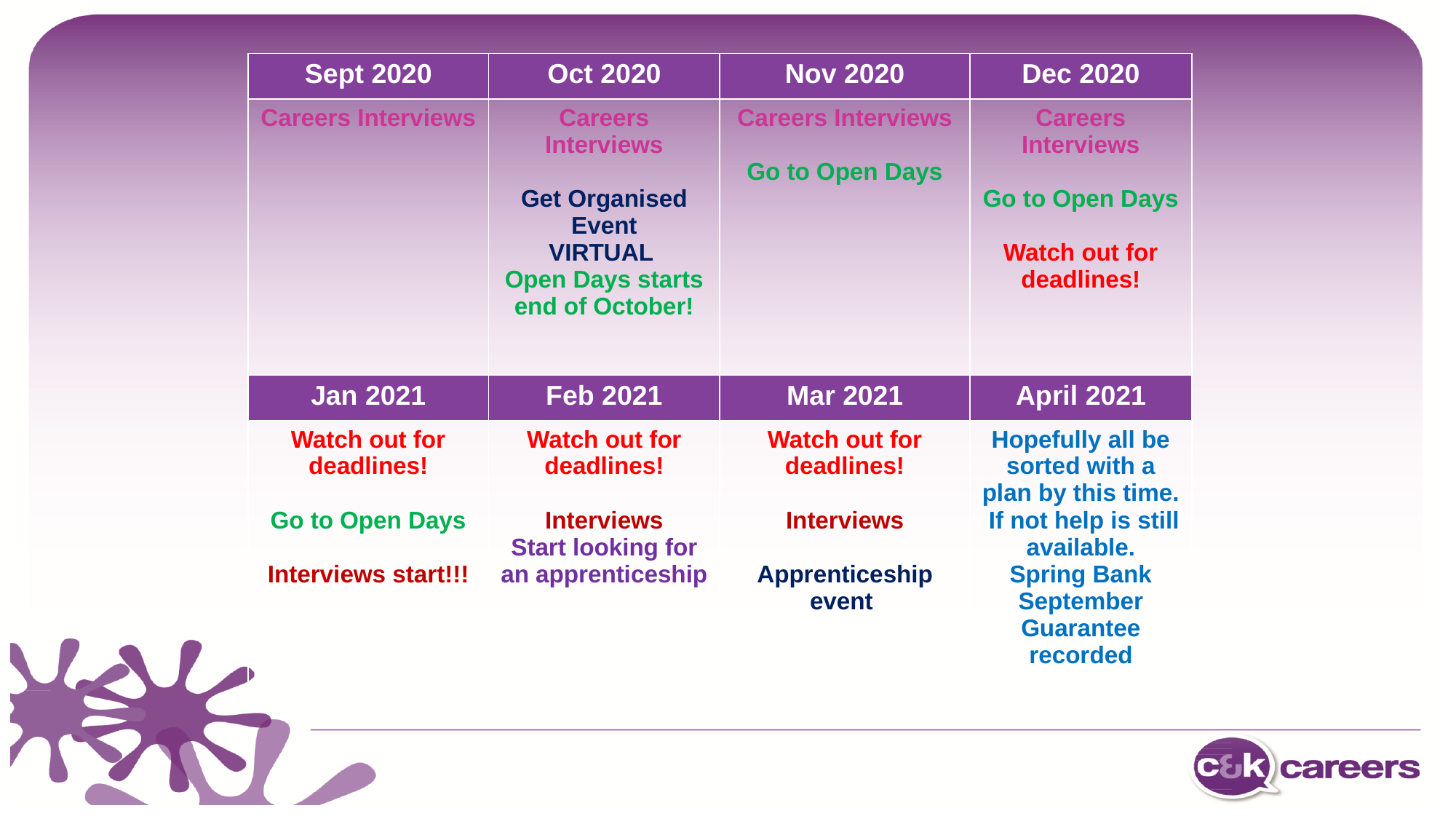

| Sept 2020 | Oct 2020 | Nov 2020 | Dec 2020 |
| --- | --- | --- | --- |
| Careers Interviews | Careers Interviews Get Organised Event VIRTUAL Open Days starts end of October! | Careers Interviews Go to Open Days | Careers Interviews Go to Open Days Watch out for deadlines! |
| Jan 2021 | Feb 2021 | Mar 2021 | April 2021 |
| Watch out for deadlines! Go to Open Days Interviews start!!! | Watch out for deadlines! Interviews Start looking for an apprenticeship | Watch out for deadlines! Interviews Apprenticeship event | Hopefully all be sorted with a plan by this time. If not help is still available. Spring Bank September Guarantee recorded |